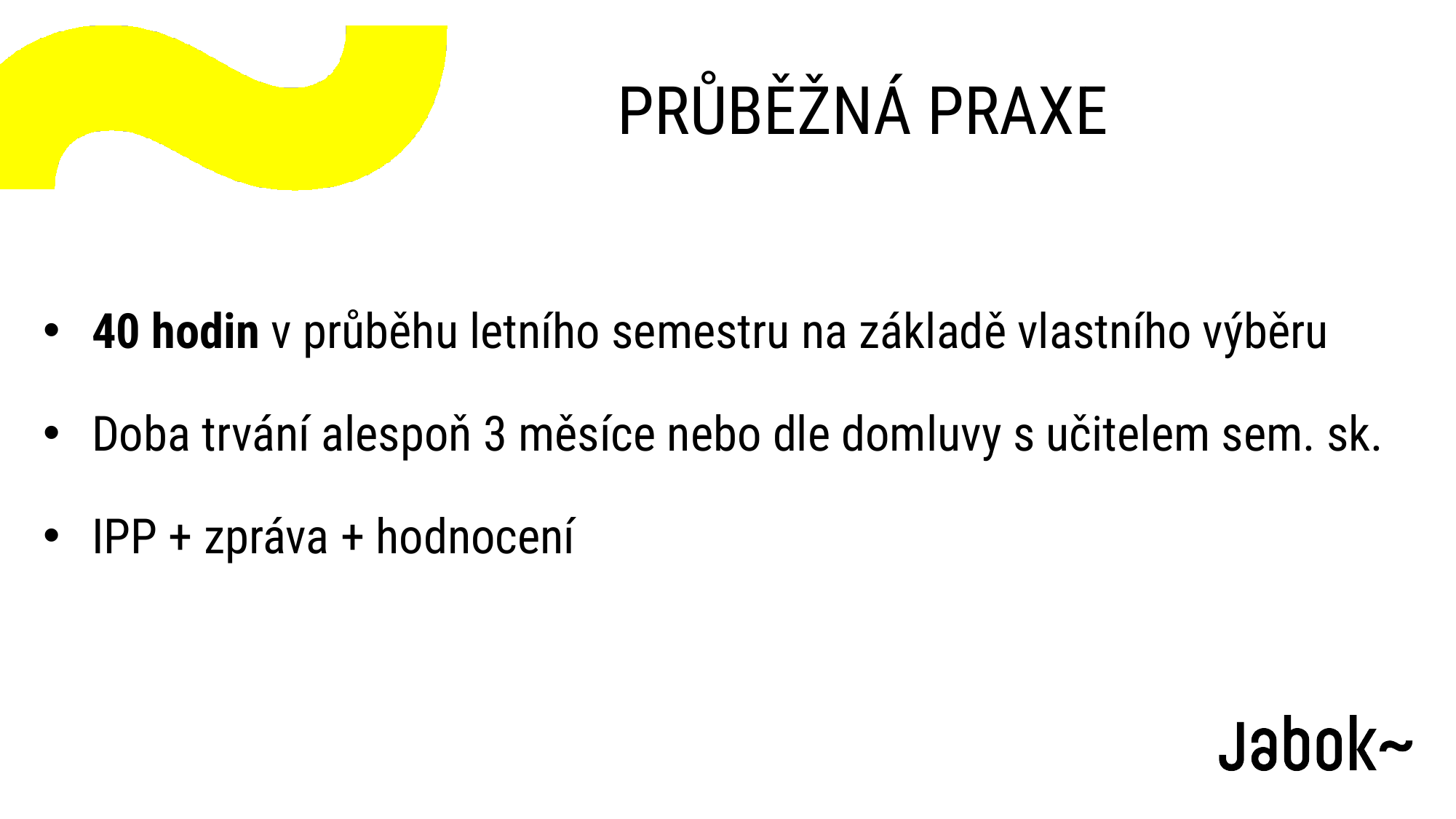

# PRŮBĚŽNÁ PRAXE
40 hodin v průběhu letního semestru na základě vlastního výběru
Doba trvání alespoň 3 měsíce nebo dle domluvy s učitelem sem. sk.
IPP + zpráva + hodnocení